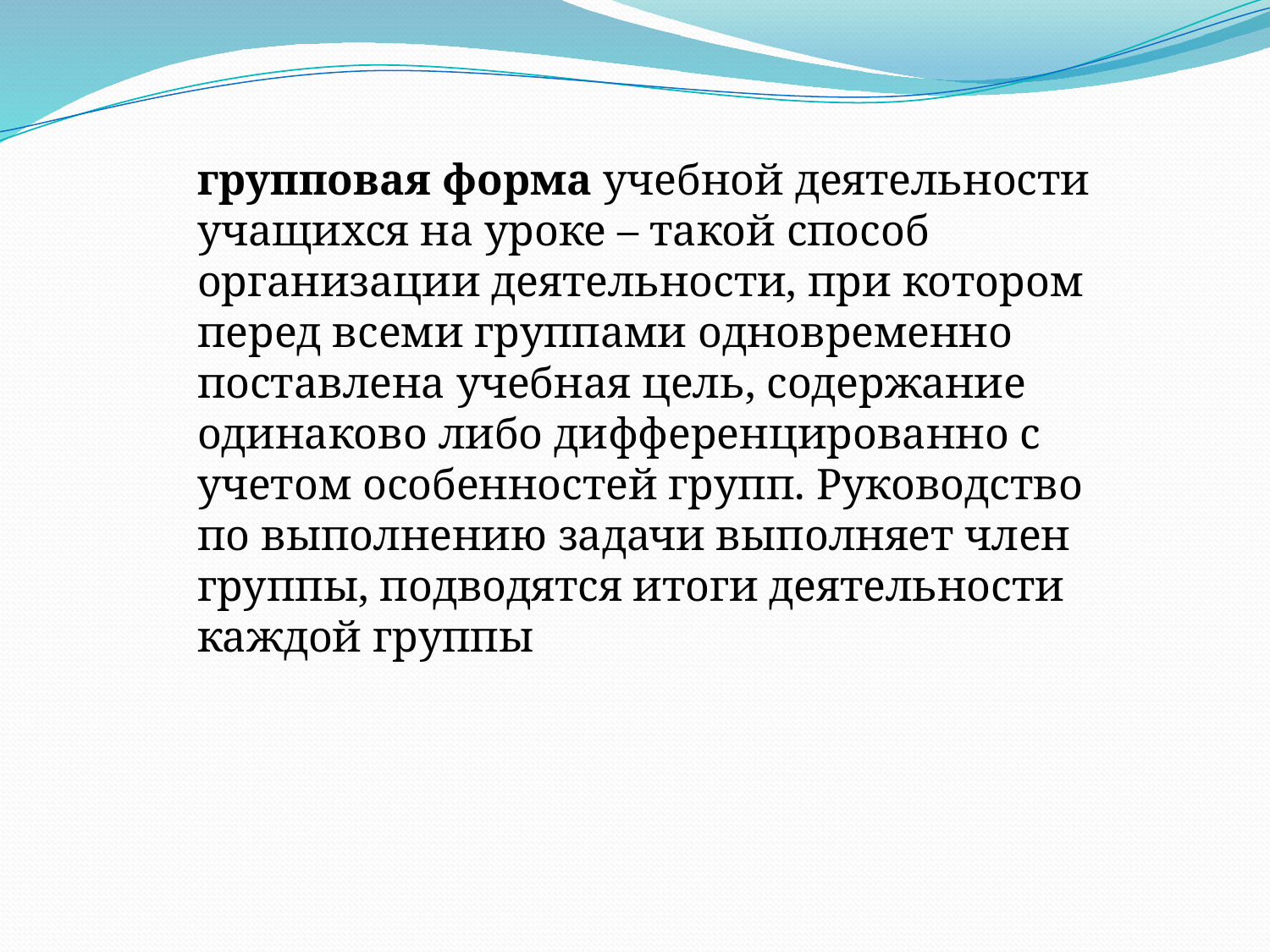

групповая форма учебной деятельности учащихся на уроке – такой способ организации деятельности, при котором перед всеми группами одновременно поставлена учебная цель, содержание одинаково либо дифференцированно с учетом особенностей групп. Руководство по выполнению задачи выполняет член группы, подводятся итоги деятельности каждой группы